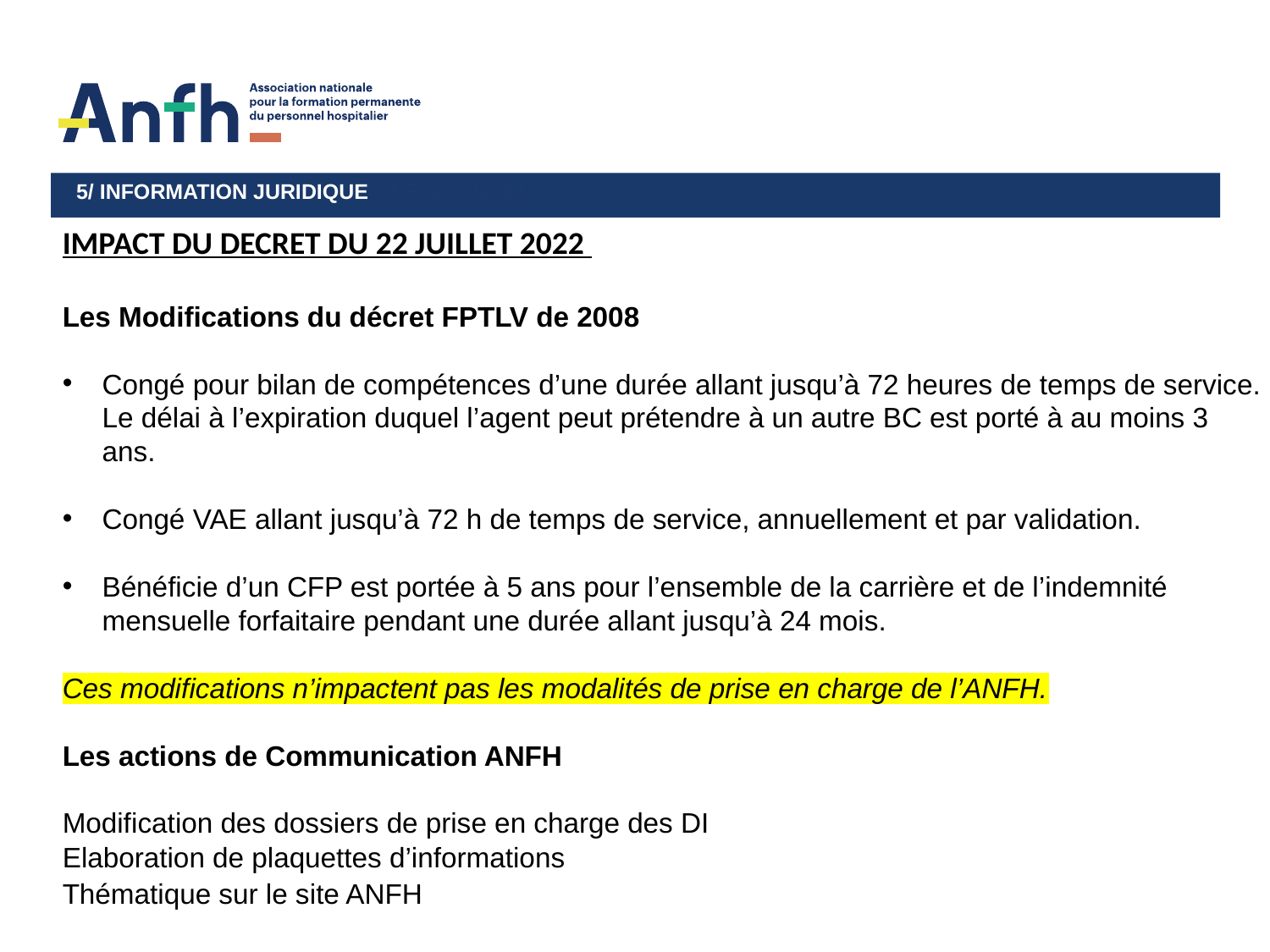

# 5/ INFORMATION JURIDIQUE Ddé22/07/2022
IMPACT DU DECRET DU 22 JUILLET 2022

Les Modifications du décret FPTLV de 2008

Congé pour bilan de compétences d’une durée allant jusqu’à 72 heures de temps de service. Le délai à l’expiration duquel l’agent peut prétendre à un autre BC est porté à au moins 3 ans.

Congé VAE allant jusqu’à 72 h de temps de service, annuellement et par validation.

Bénéficie d’un CFP est portée à 5 ans pour l’ensemble de la carrière et de l’indemnité mensuelle forfaitaire pendant une durée allant jusqu’à 24 mois.

Ces modifications n’impactent pas les modalités de prise en charge de l’ANFH.

Les actions de Communication ANFH

Modification des dossiers de prise en charge des DI
Elaboration de plaquettes d’informations
Thématique sur le site ANFH